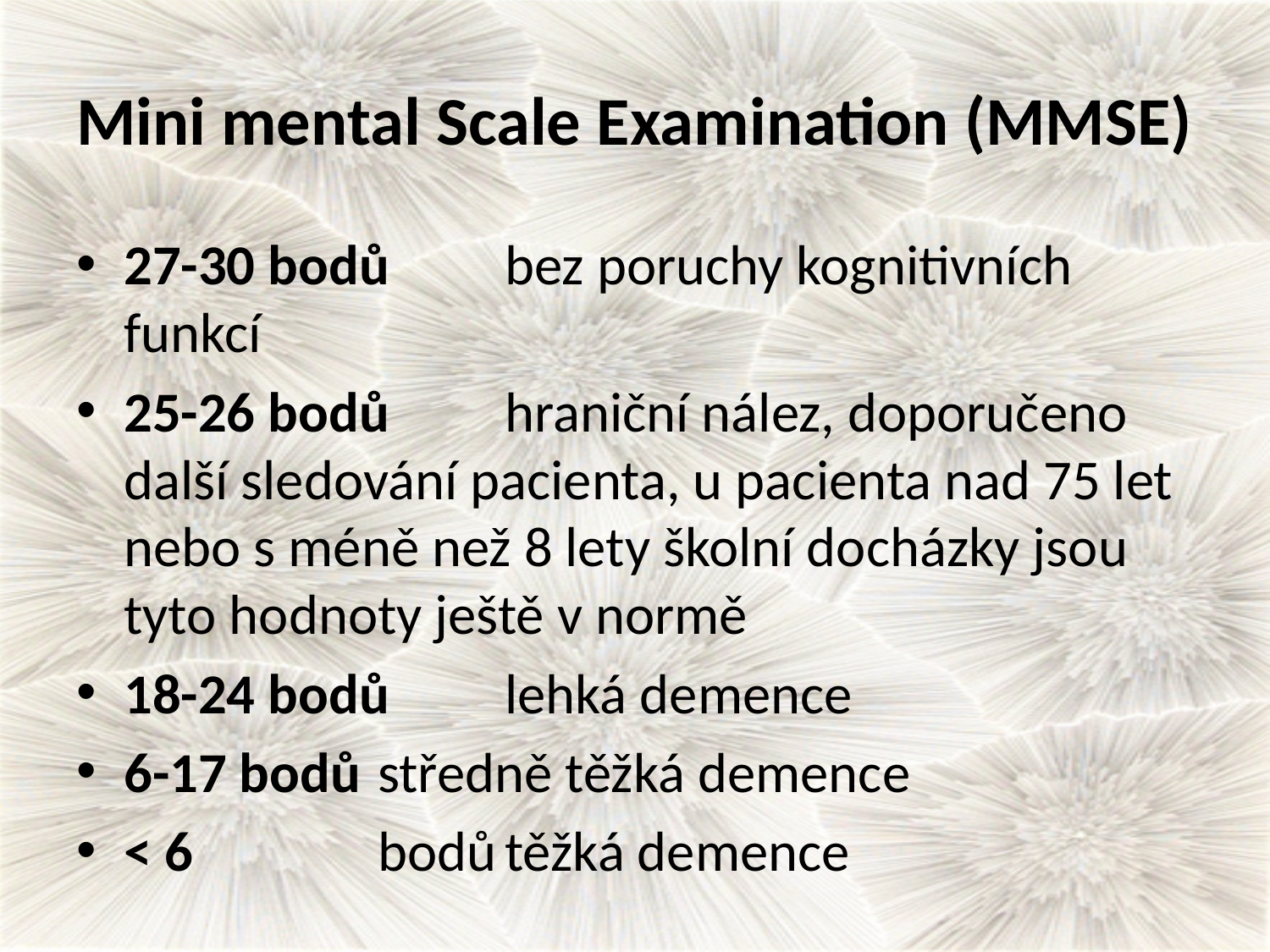

# Mini mental Scale Examination (MMSE)
27-30 bodů	bez poruchy kognitivních funkcí
25-26 bodů	hraniční nález, doporučeno další sledování pacienta, u pacienta nad 75 let nebo s méně než 8 lety školní docházky jsou tyto hodnoty ještě v normě
18-24 bodů	lehká demence
6-17 bodů	středně těžká demence
< 6 		bodů	těžká demence